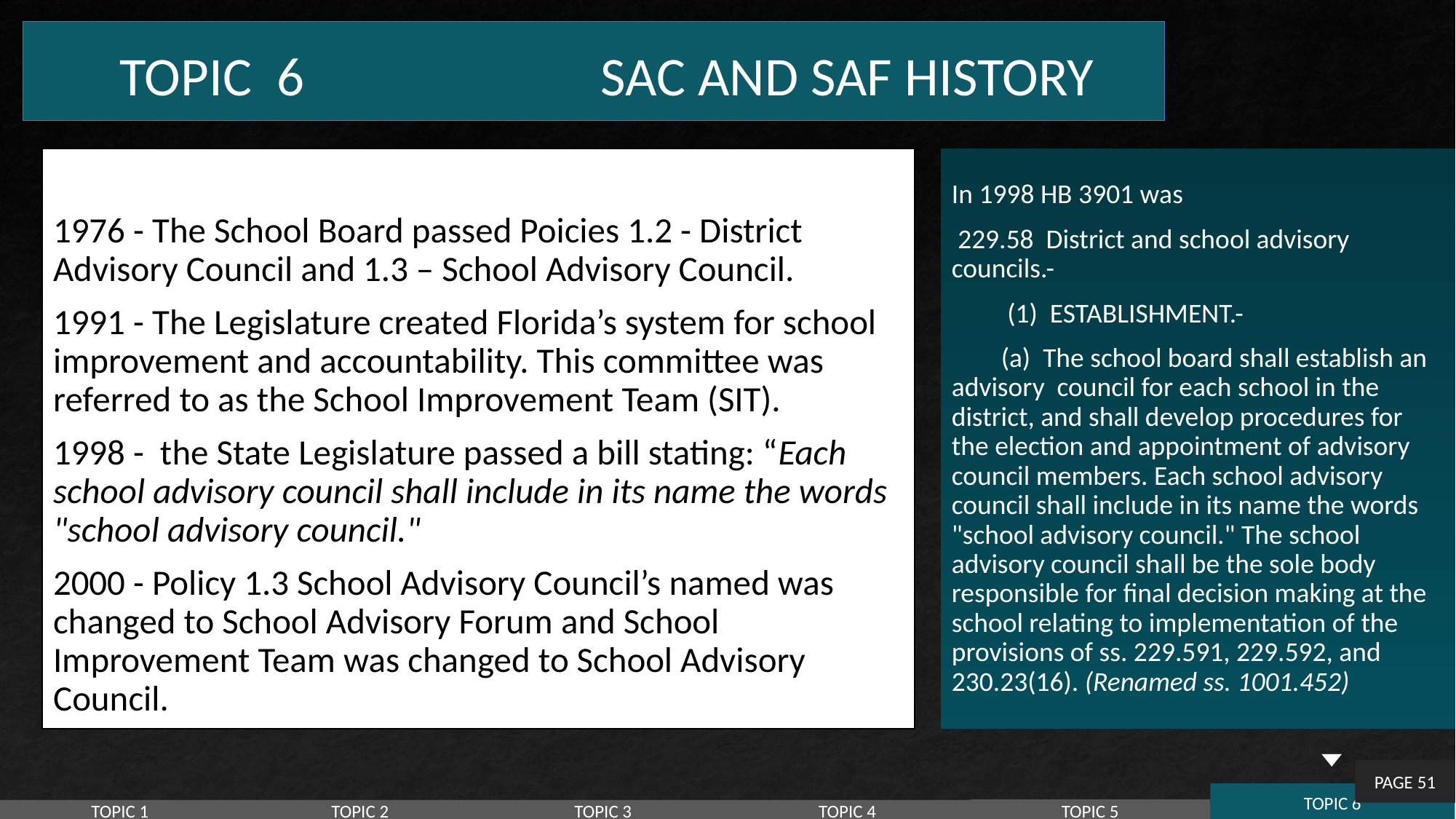

TOPIC  6                        SAC AND SAF HISTORY

1976 - The School Board passed Poicies 1.2 - District Advisory Council and 1.3 – School Advisory Council.
1991 - The Legislature created Florida’s system for school improvement and accountability. This committee was referred to as the School Improvement Team (SIT).
1998 -  the State Legislature passed a bill stating: “Each school advisory council shall include in its name the words "school advisory council."
2000 - Policy 1.3 School Advisory Council’s named was changed to School Advisory Forum and School Improvement Team was changed to School Advisory Council.

In 1998 HB 3901 was
 229.58  District and school advisory councils.-
         (1)  ESTABLISHMENT.-
        (a)  The school board shall establish an advisory  council for each school in the district, and shall develop procedures for the election and appointment of advisory   council members. Each school advisory council shall include in its name the words "school advisory council." The school advisory council shall be the sole body responsible for final decision making at the school relating to implementation of the provisions of ss. 229.591, 229.592, and 230.23(16). (Renamed ss. 1001.452)

PAGE 51
TOPIC 6
TOPIC 5
TOPIC 1
TOPIC 2
TOPIC 3
TOPIC 4